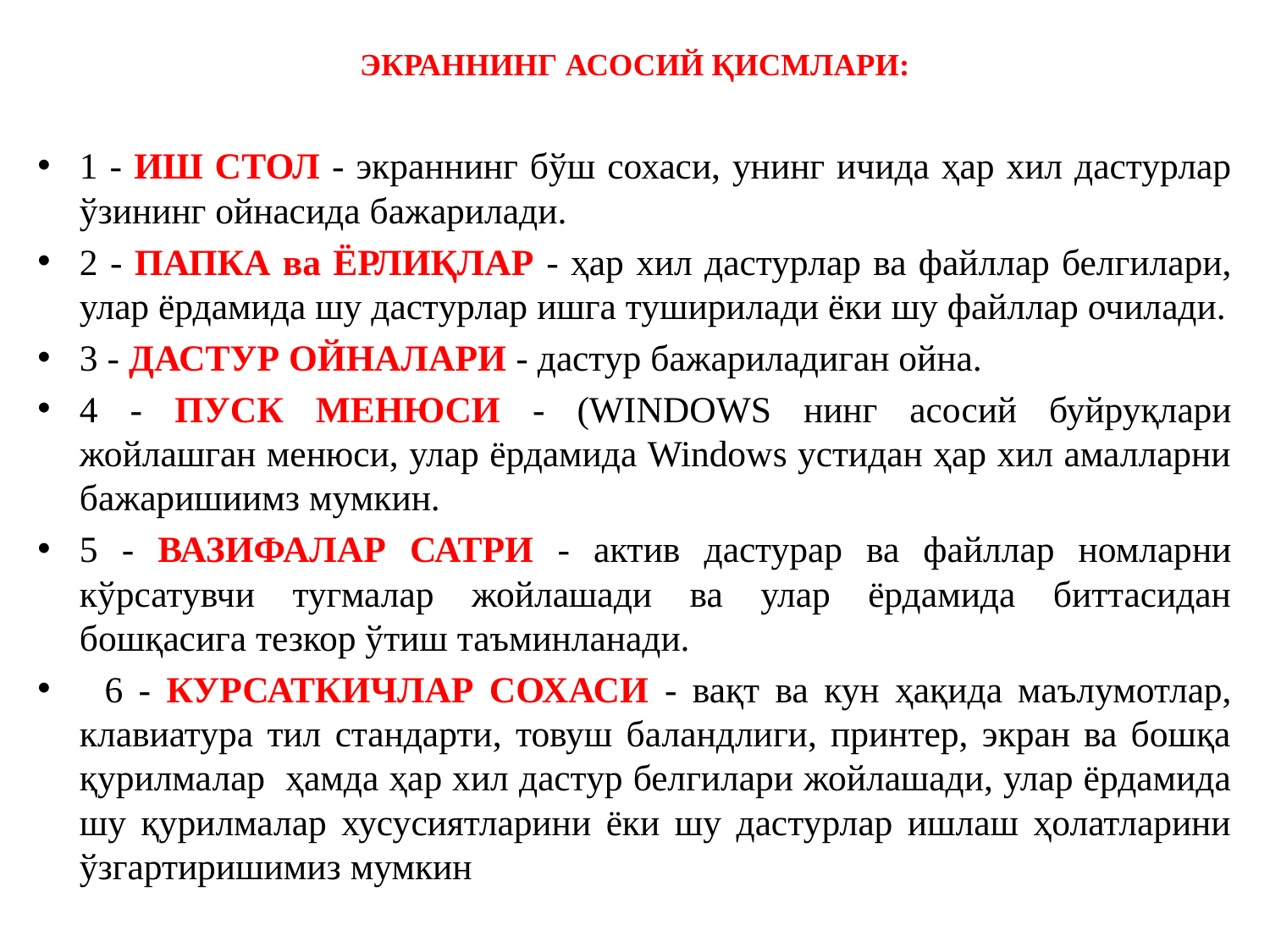

# ЭКРАННИНГ АСОСИЙ ҚИСМЛАРИ:
1 - ИШ СТОЛ - экраннинг бўш сохаси, унинг ичида ҳар хил дастурлар ўзининг ойнасида бажарилади.
2 - ПАПКА ва ЁРЛИҚЛАР - ҳар хил дастурлар ва файллар белгилари, улар ёрдамида шу дастурлар ишга туширилади ёки шу файллар очилади.
3 - ДАСТУР ОЙНАЛАРИ - дастур бажариладиган ойна.
4 - ПУСК МЕНЮСИ - (WINDOWS нинг асосий буйруқлари жойлашган менюси, улар ёрдамида Windows устидан ҳар хил амалларни бажаришиимз мумкин.
5 - ВАЗИФАЛАР САТРИ - актив дастурар ва файллар номларни кўрсатувчи тугмалар жойлашади ва улар ёрдамида биттасидан бошқасига тезкор ўтиш таъминланади.
  6 - КУРСАТКИЧЛАР СОХАСИ - вақт ва кун ҳақида маълумотлар, клавиатура тил стандарти, товуш баландлиги, принтер, экран ва бошқа қурилмалар  ҳамда ҳар хил дастур белгилари жойлашади, улар ёрдамида шу қурилмалар хусусиятларини ёки шу дастурлар ишлаш ҳолатларини ўзгартиришимиз мумкин